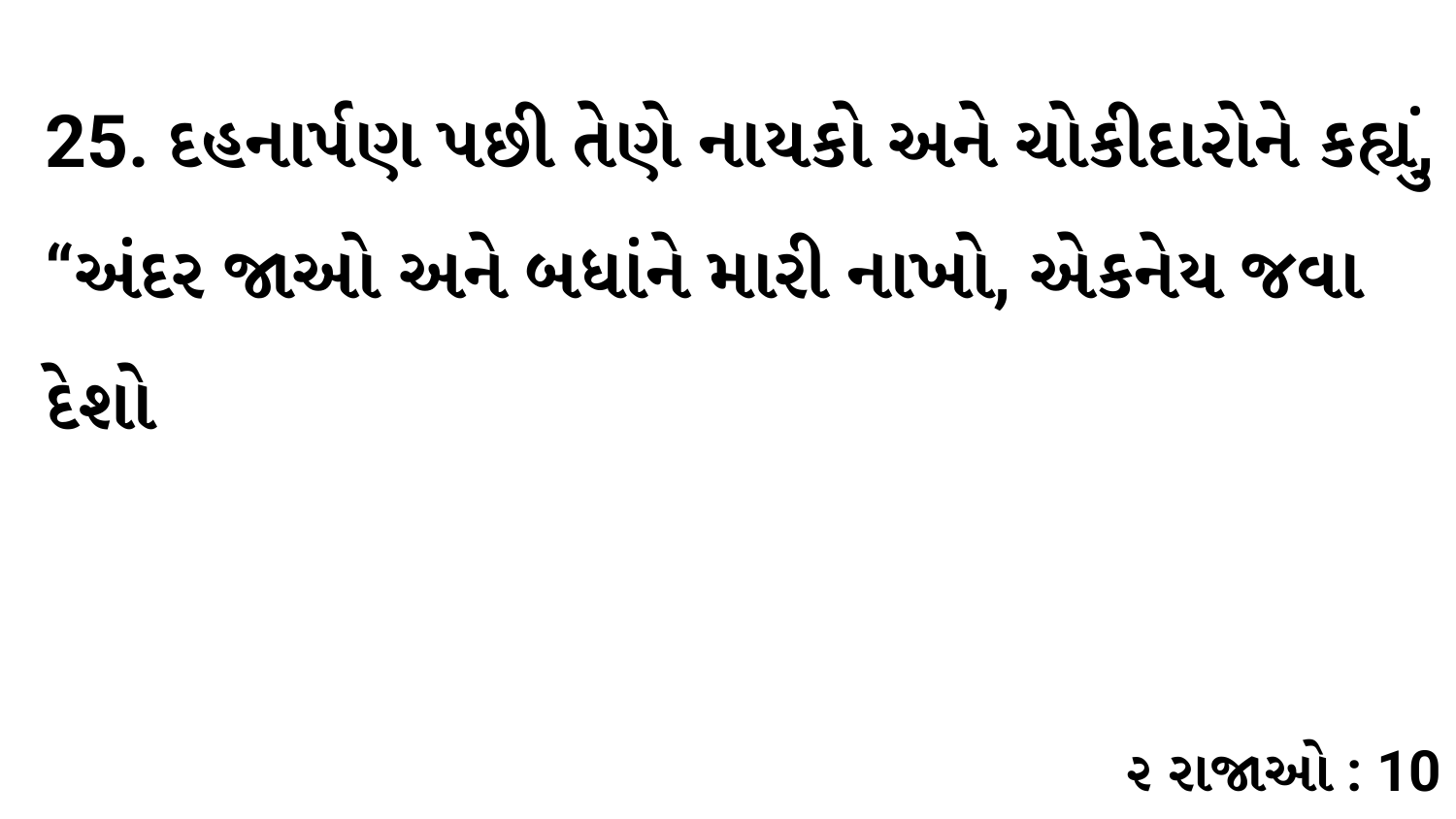

25. દહનાર્પણ પછી તેણે નાયકો અને ચોકીદારોને કહ્યું, “અંદર જાઓ અને બધાંને મારી નાખો, એકનેય જવા દેશો
૨ રાજાઓ : 10